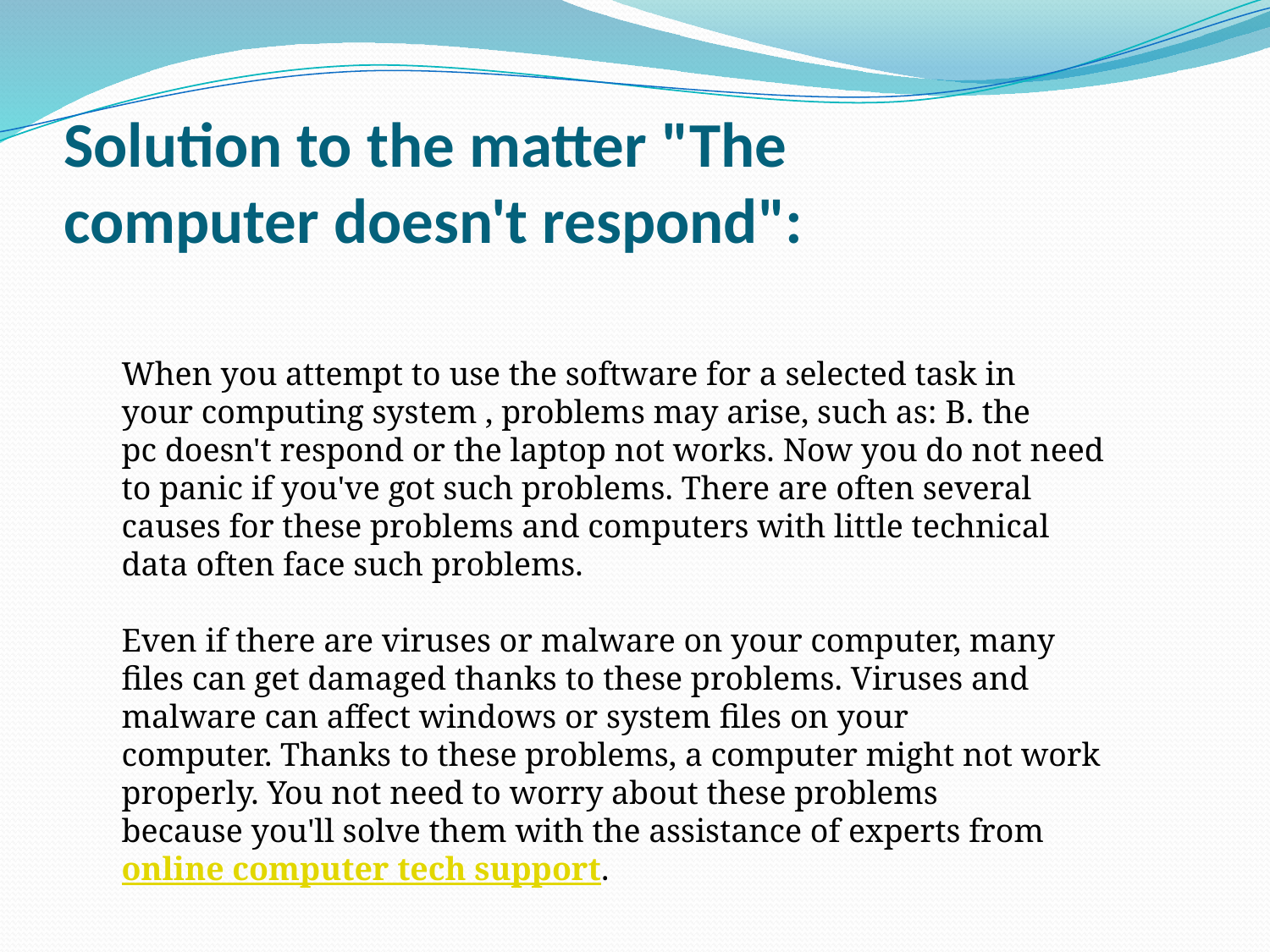

# Solution to the matter "The computer doesn't respond":
When you attempt to use the software for a selected task in your computing system , problems may arise, such as: B. the pc doesn't respond or the laptop not works. Now you do not need to panic if you've got such problems. There are often several causes for these problems and computers with little technical data often face such problems.
Even if there are viruses or malware on your computer, many files can get damaged thanks to these problems. Viruses and malware can affect windows or system files on your computer. Thanks to these problems, a computer might not work properly. You not need to worry about these problems because you'll solve them with the assistance of experts from online computer tech support.